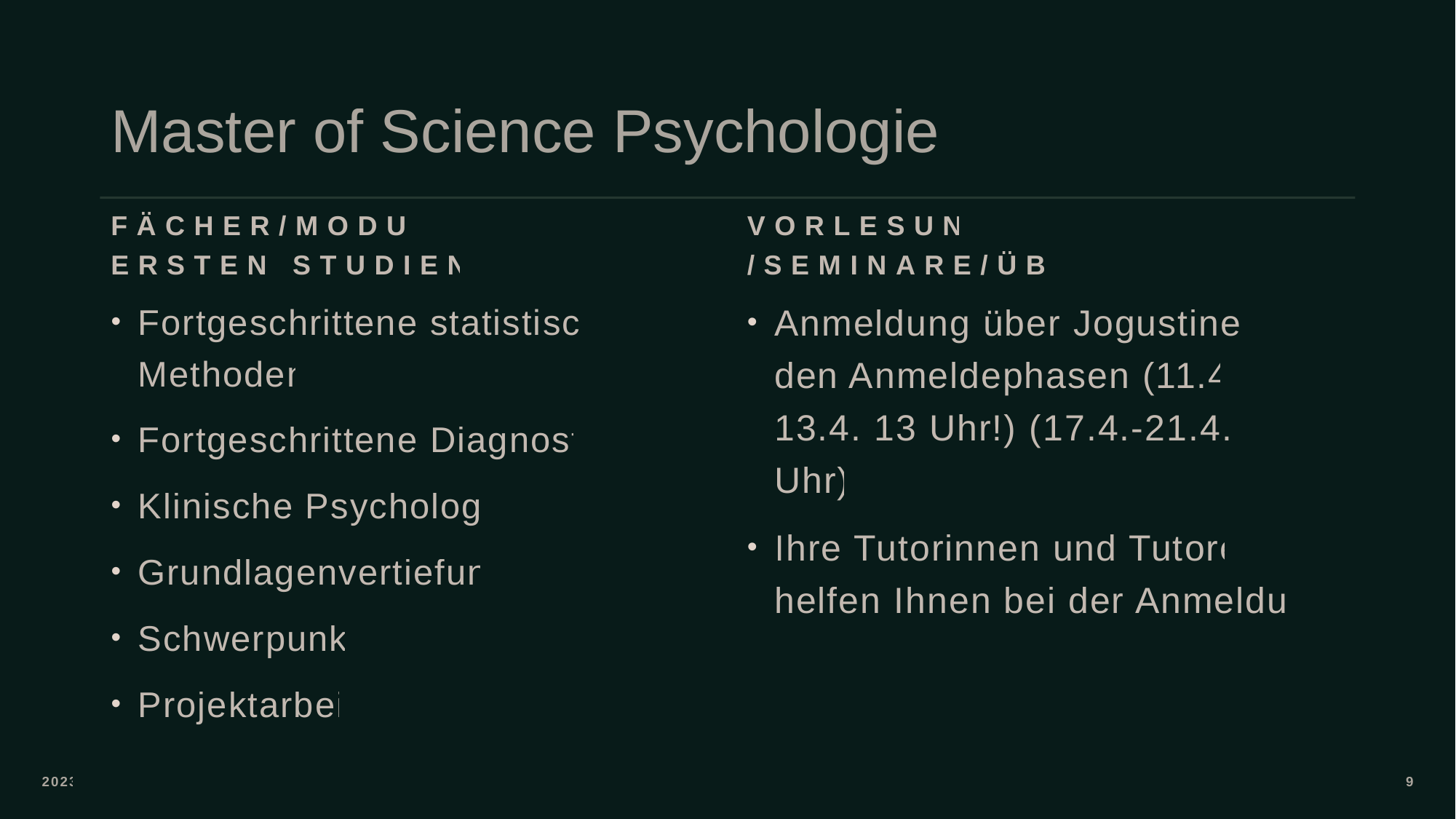

# Master of Science Psychologie
Vorlesungen /Seminare/Übungen
Fächer/Module des ersten Studienjahres
Fortgeschrittene statistische Methoden
Fortgeschrittene Diagnostik
Klinische Psychologie
Grundlagenvertiefung
Schwerpunkt
Projektarbeit

Anmeldung über Jogustine in den Anmeldephasen (11.4.- 13.4. 13 Uhr!) (17.4.-21.4. 21 Uhr)
Ihre Tutorinnen und Tutoren helfen Ihnen bei der Anmeldung
2023

9